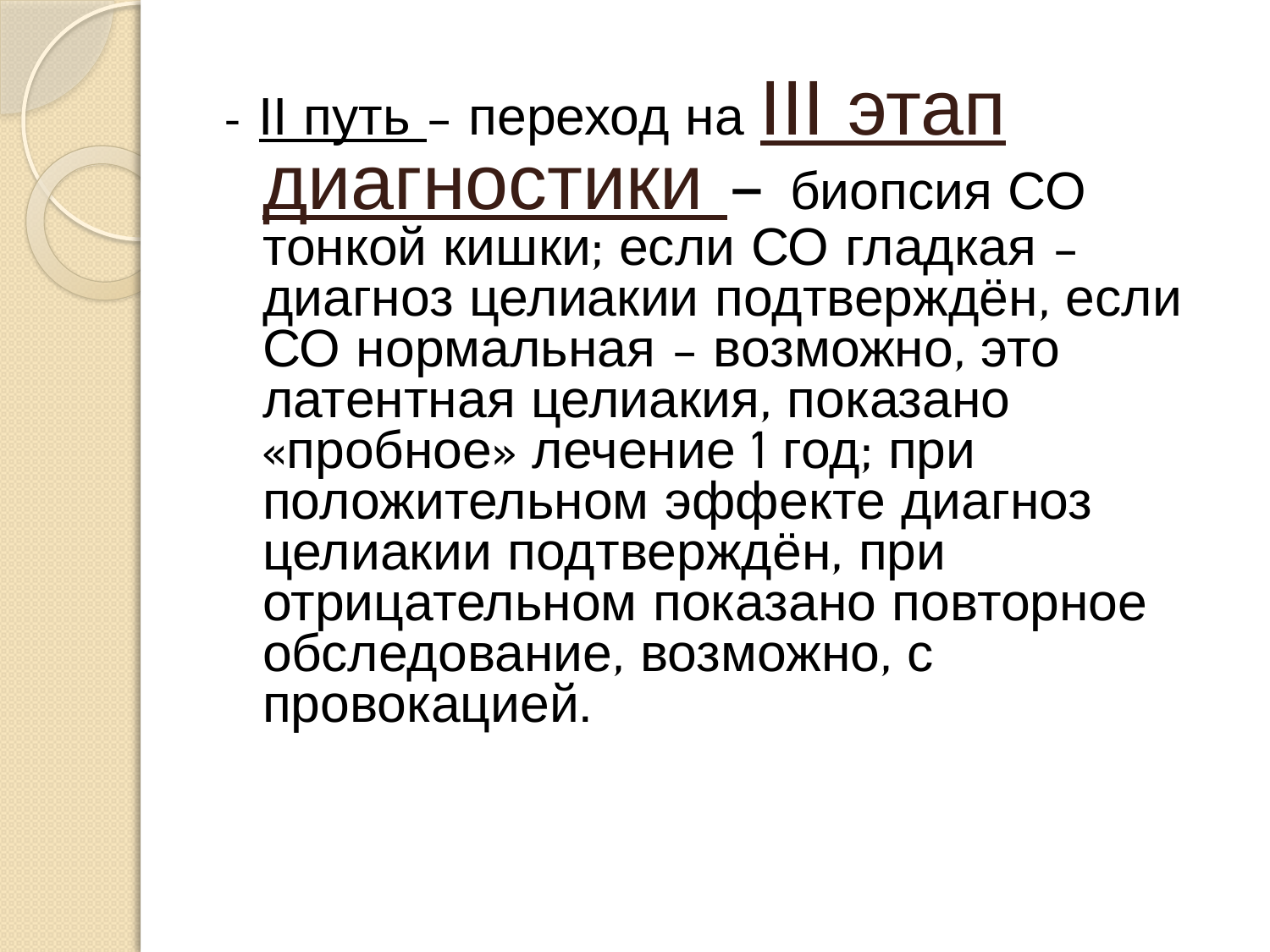

- ІІ путь – переход на ІІІ этап диагностики – биопсия СО тонкой кишки; если СО гладкая – диагноз целиакии подтверждён, если СО нормальная – возможно, это латентная целиакия, показано «пробное» лечение 1 год; при положительном эффекте диагноз целиакии подтверждён, при отрицательном показано повторное обследование, возможно, с провокацией.